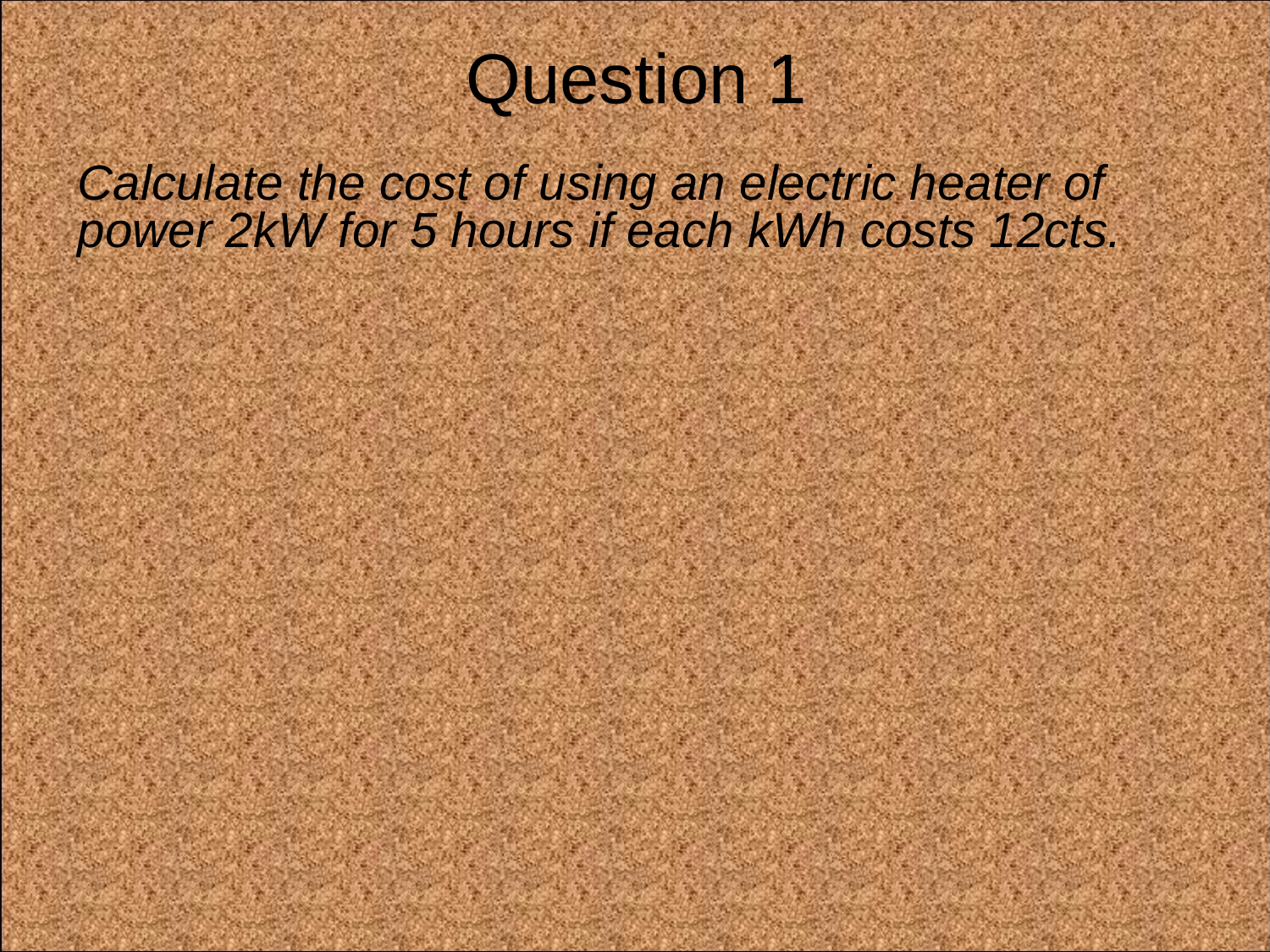

Question 1
Calculate the cost of using an electric heater of power 2kW for 5 hours if each kWh costs 12cts.